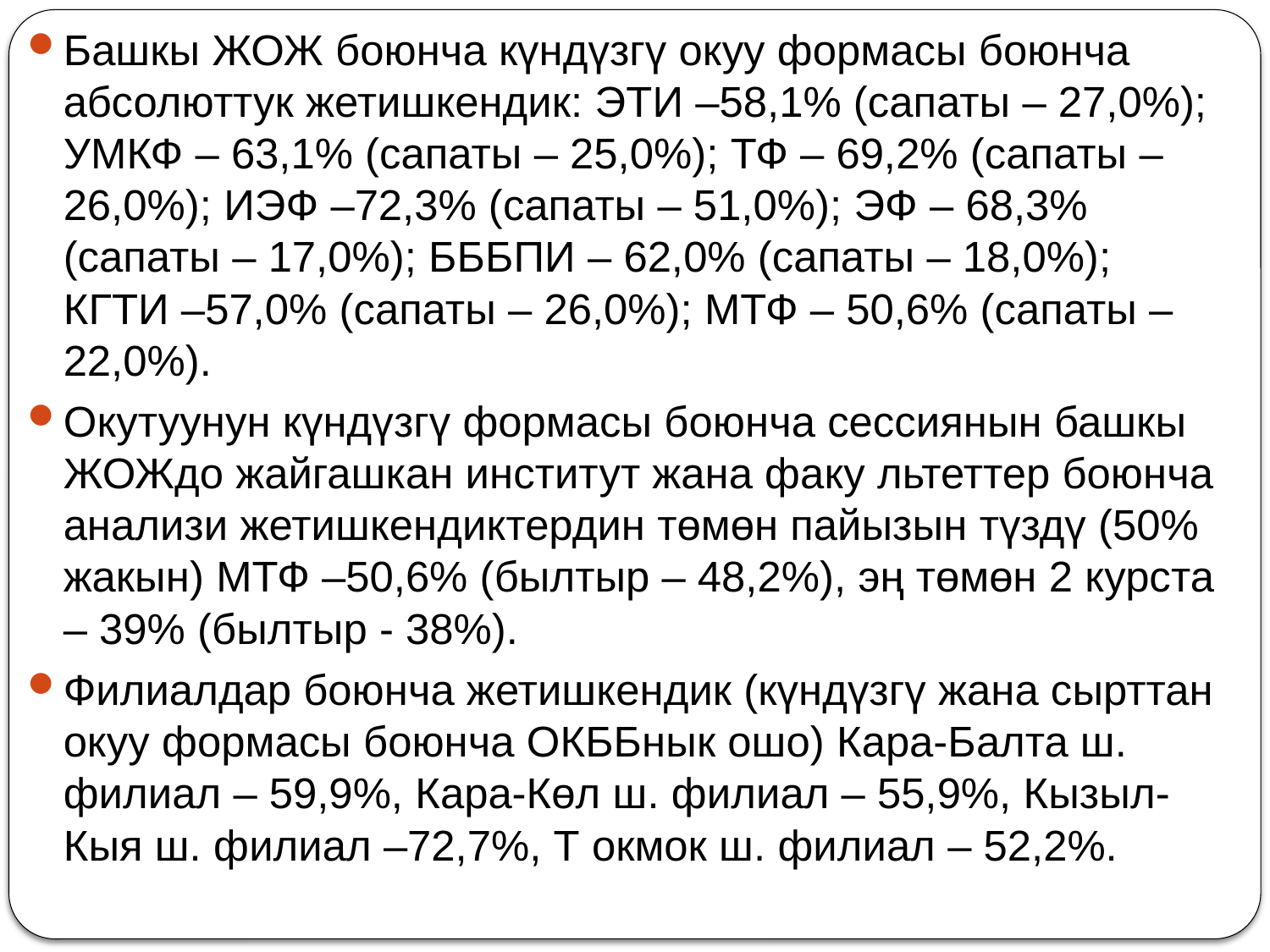

Башкы ЖОЖ боюнча күндүзгү окуу формасы боюнча абсолюттук жетишкендик: ЭТИ –58,1% (сапаты – 27,0%); УМКФ – 63,1% (сапаты – 25,0%); ТФ – 69,2% (сапаты – 26,0%); ИЭФ –72,3% (сапаты – 51,0%); ЭФ – 68,3% (сапаты – 17,0%); БББПИ – 62,0% (сапаты – 18,0%); КГТИ –57,0% (сапаты – 26,0%); МТФ – 50,6% (сапаты – 22,0%).
Окутуунун күндүзгү формасы боюнча сессиянын башкы ЖОЖдо жайгашкан институт жана факу льтеттер боюнча анализи жетишкендиктердин төмөн пайызын түздү (50% жакын) МТФ –50,6% (былтыр – 48,2%), эң төмөн 2 курста – 39% (былтыр - 38%).
Филиалдар боюнча жетишкендик (күндүзгү жана сырттан окуу формасы боюнча ОКББнык ошо) Кара-Балта ш. филиал – 59,9%, Кара-Көл ш. филиал – 55,9%, Кызыл-Кыя ш. филиал –72,7%, Т окмок ш. филиал – 52,2%.